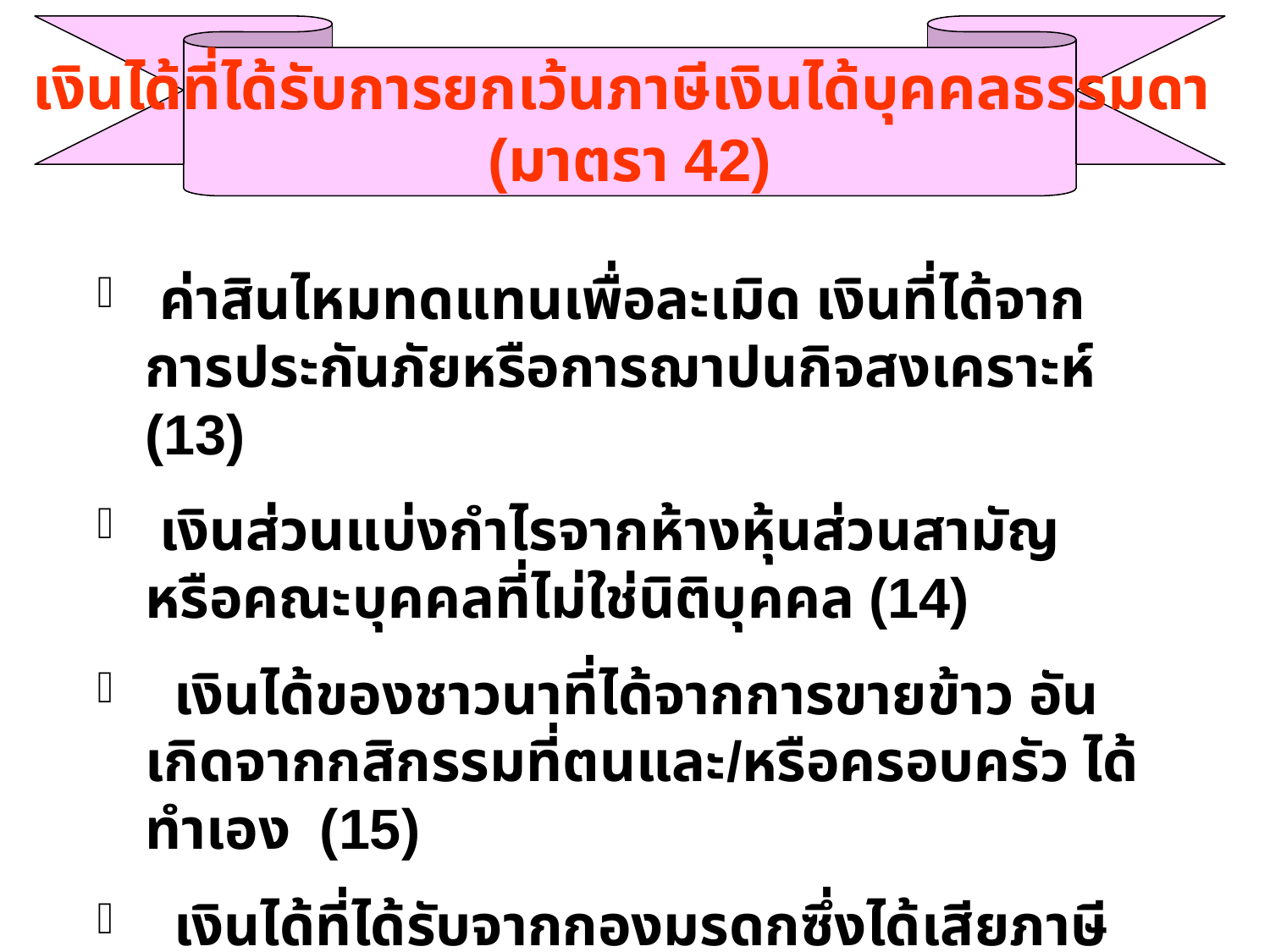

เงินได้ที่ได้รับการยกเว้นภาษีเงินได้บุคคลธรรมดา
(มาตรา 42)
 ค่าสินไหมทดแทนเพื่อละเมิด เงินที่ได้จากการประกันภัยหรือการฌาปนกิจสงเคราะห์ (13)
 เงินส่วนแบ่งกำไรจากห้างหุ้นส่วนสามัญ หรือคณะบุคคลที่ไม่ใช่นิติบุคคล (14)
  เงินได้ของชาวนาที่ได้จากการขายข้าว อันเกิดจากกสิกรรมที่ตนและ/หรือครอบครัว ได้ทำเอง  (15)
  เงินได้ที่ได้รับจากกองมรดกซึ่งได้เสียภาษีเงินได้แล้ว (16)